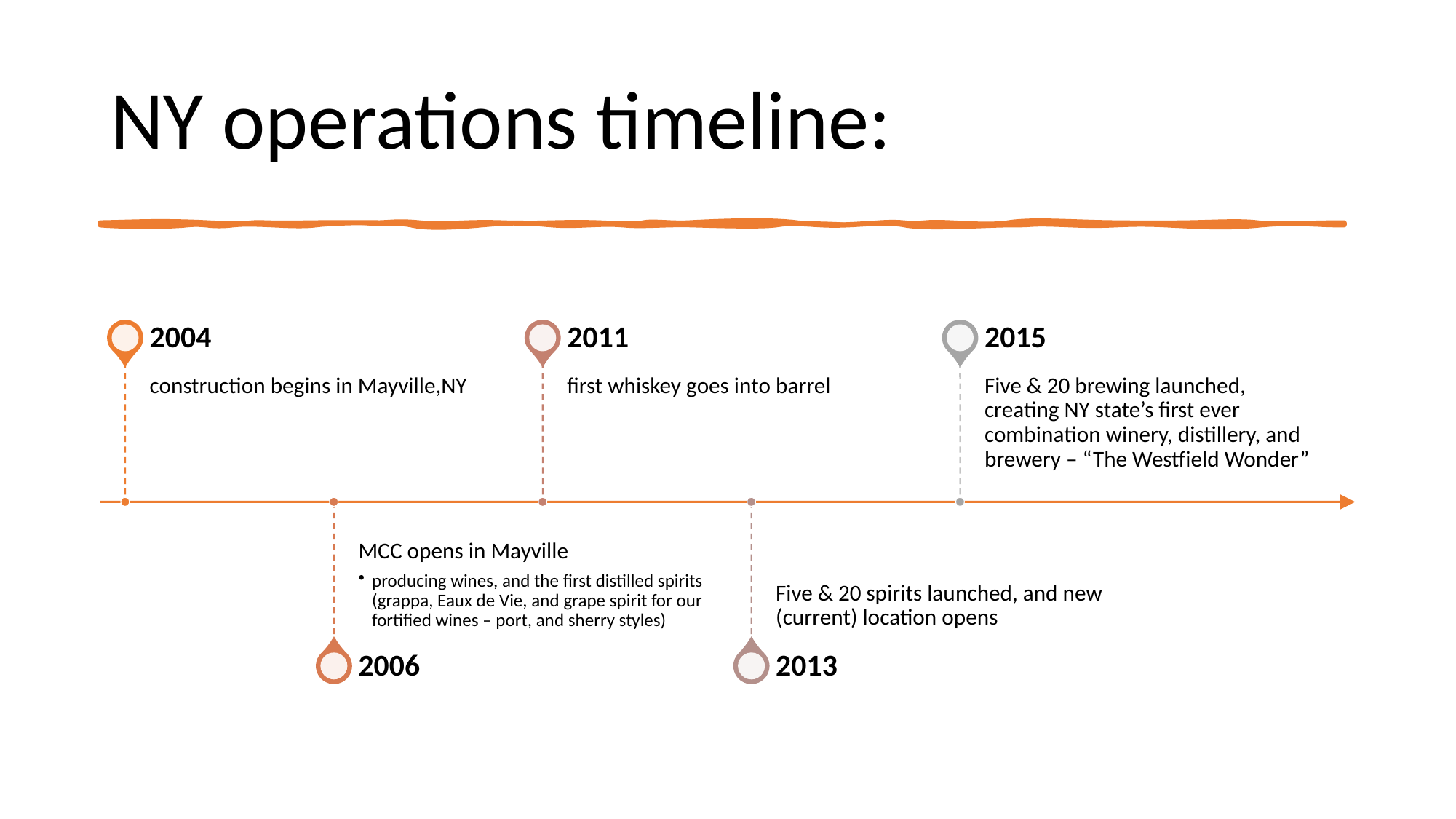

# NY operations timeline:

construction begins in Mayville,NY
2004
MCC opens in Mayville
producing wines, and the first distilled spirits (grappa, Eaux de Vie, and grape spirit for our fortified wines – port, and sherry styles)
2006
first whiskey goes into barrel
2011
Five & 20 spirits launched, and new (current) location opens
2013
Five & 20 brewing launched, creating NY state’s first ever combination winery, distillery, and brewery – “The Westfield Wonder”
2015